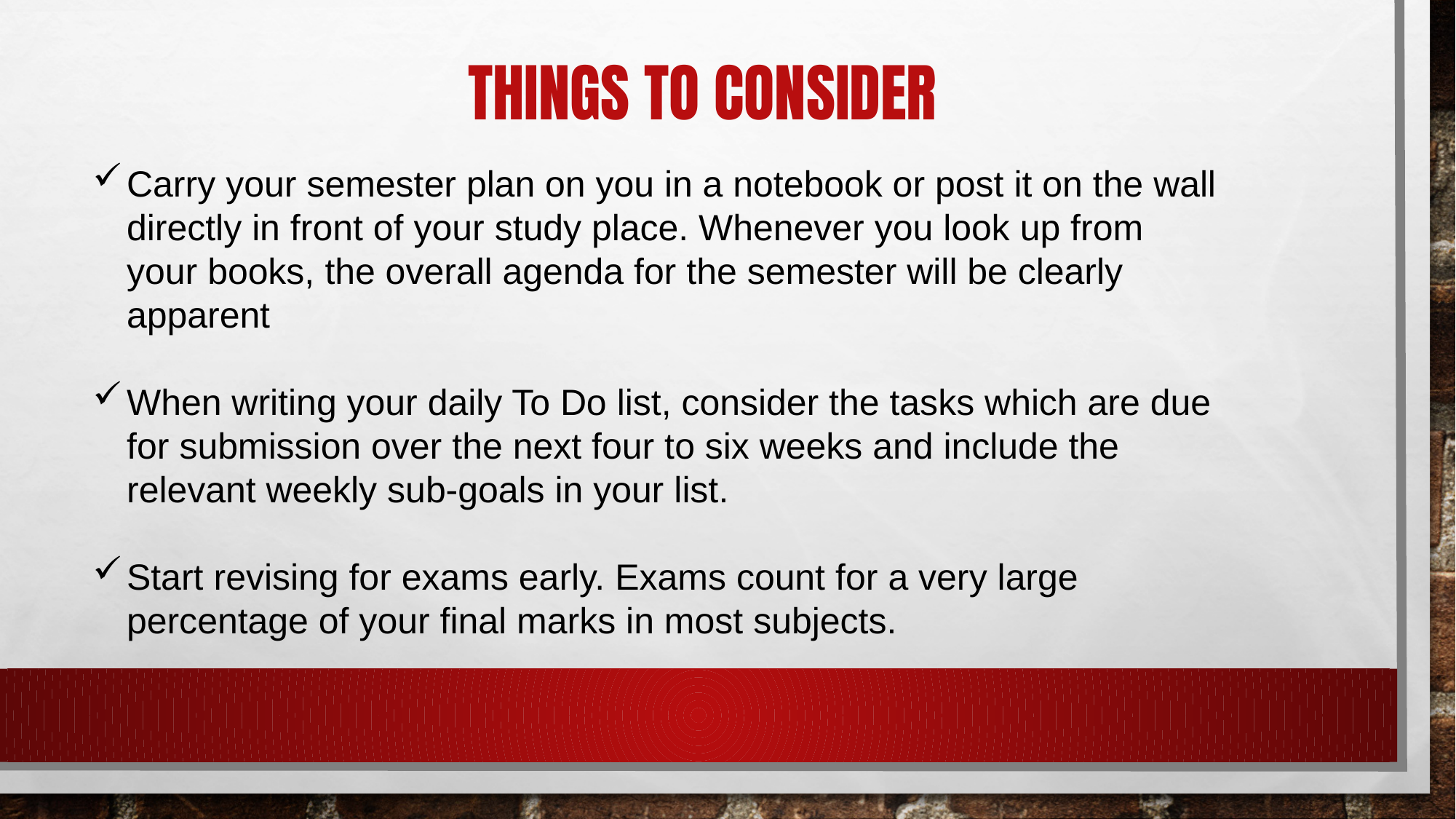

# Things to consider
Carry your semester plan on you in a notebook or post it on the wall directly in front of your study place. Whenever you look up from your books, the overall agenda for the semester will be clearly apparent

When writing your daily To Do list, consider the tasks which are due for submission over the next four to six weeks and include the relevant weekly sub-goals in your list.

Start revising for exams early. Exams count for a very large percentage of your final marks in most subjects.